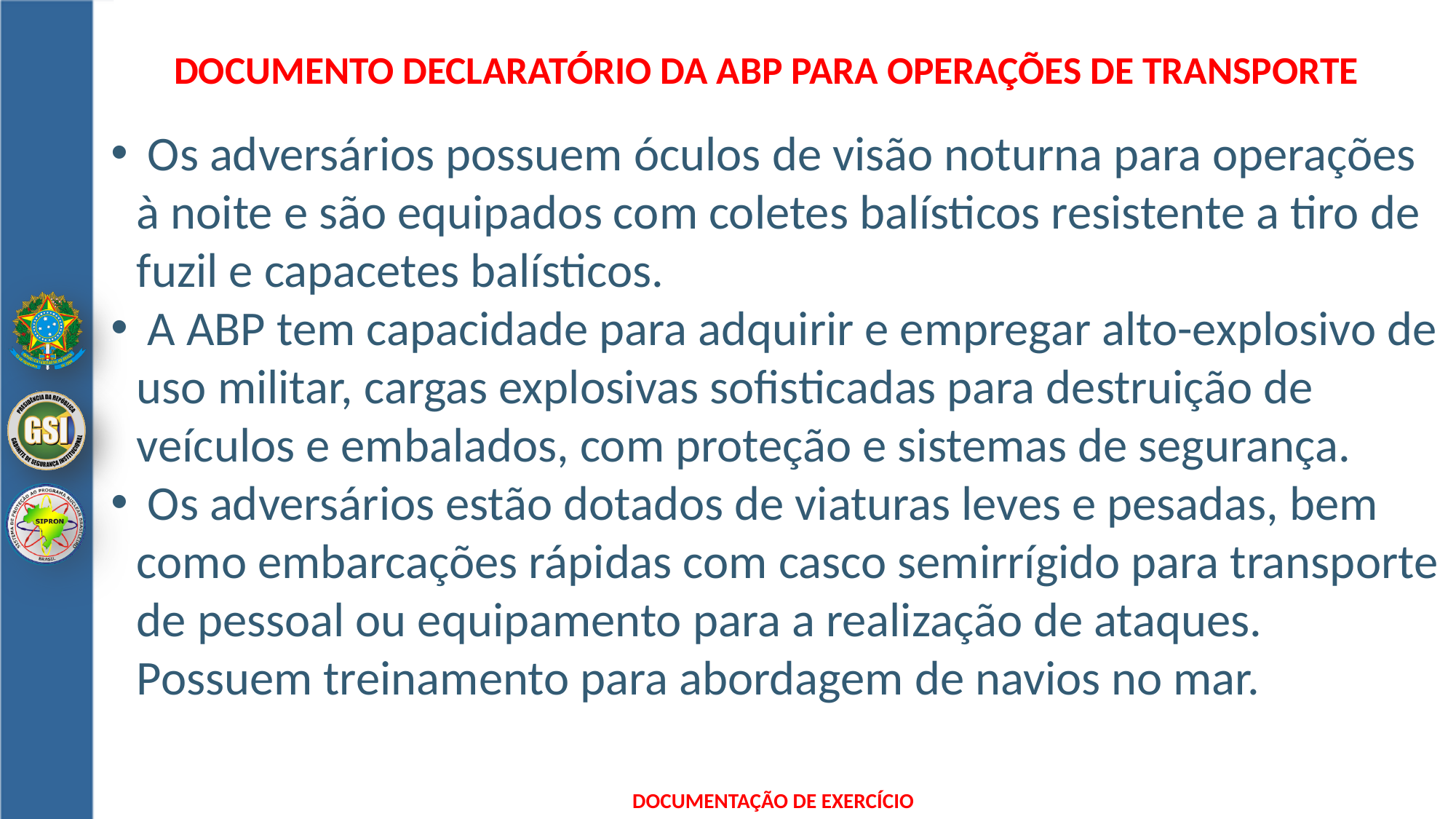

DOCUMENTO DECLARATÓRIO DA ABP para operações de transporte
 Os adversários possuem óculos de visão noturna para operações à noite e são equipados com coletes balísticos resistente a tiro de fuzil e capacetes balísticos.
 A ABP tem capacidade para adquirir e empregar alto-explosivo de uso militar, cargas explosivas sofisticadas para destruição de veículos e embalados, com proteção e sistemas de segurança.
 Os adversários estão dotados de viaturas leves e pesadas, bem como embarcações rápidas com casco semirrígido para transporte de pessoal ou equipamento para a realização de ataques. Possuem treinamento para abordagem de navios no mar.